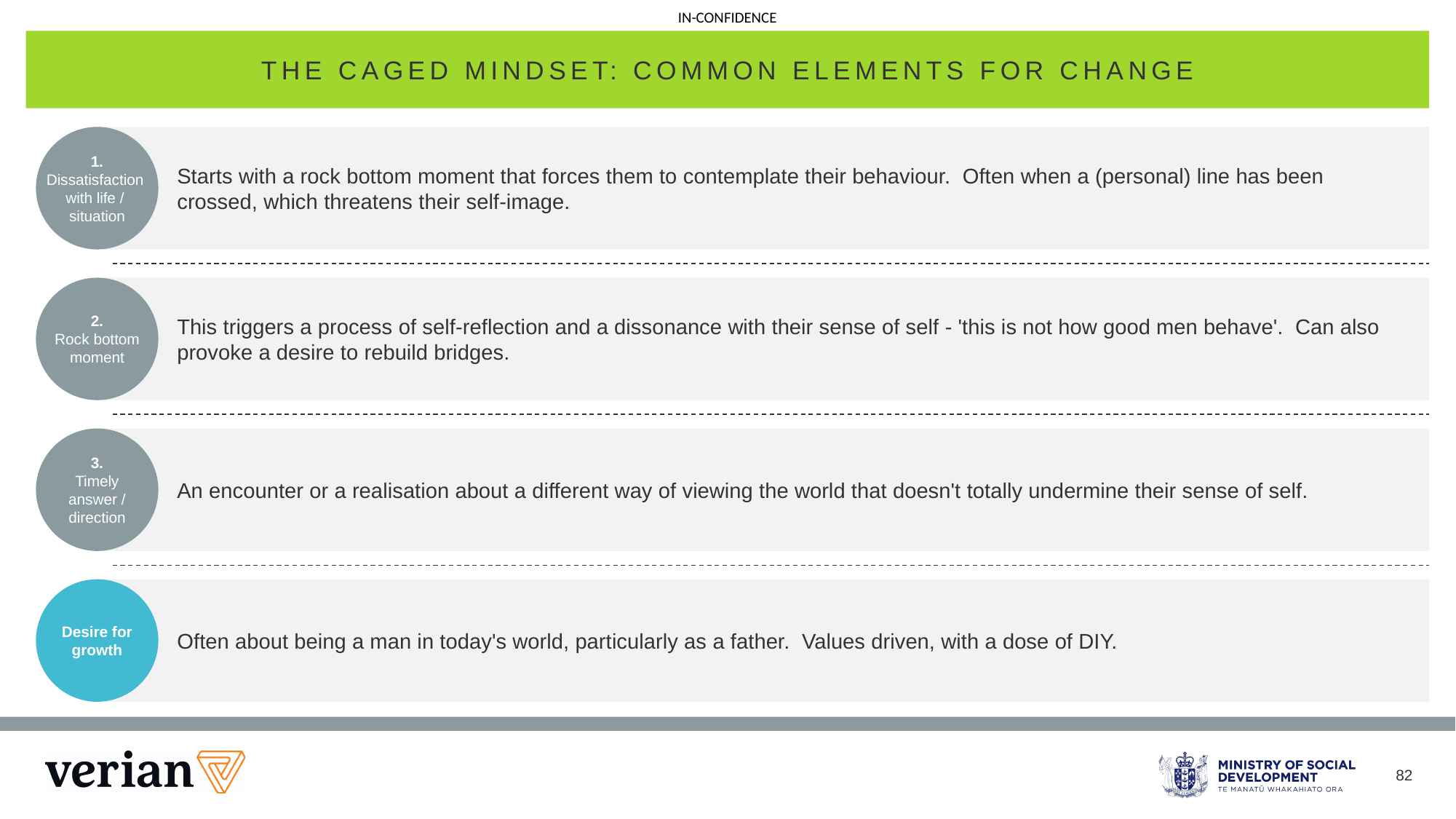

THE CAGED MINDSET: COMMON ELEMENTS FOR CHANGE
1.
Dissatisfaction
with life /
situation
Starts with a rock bottom moment that forces them to contemplate their behaviour.  Often when a (personal) line has been crossed, which threatens their self-image.
2.
Rock bottom moment
This triggers a process of self-reflection and a dissonance with their sense of self - 'this is not how good men behave'.  Can also provoke a desire to rebuild bridges.
3.
Timely answer / direction
An encounter or a realisation about a different way of viewing the world that doesn't totally undermine their sense of self.
Desire for growth
Often about being a man in today's world, particularly as a father.  Values driven, with a dose of DIY.